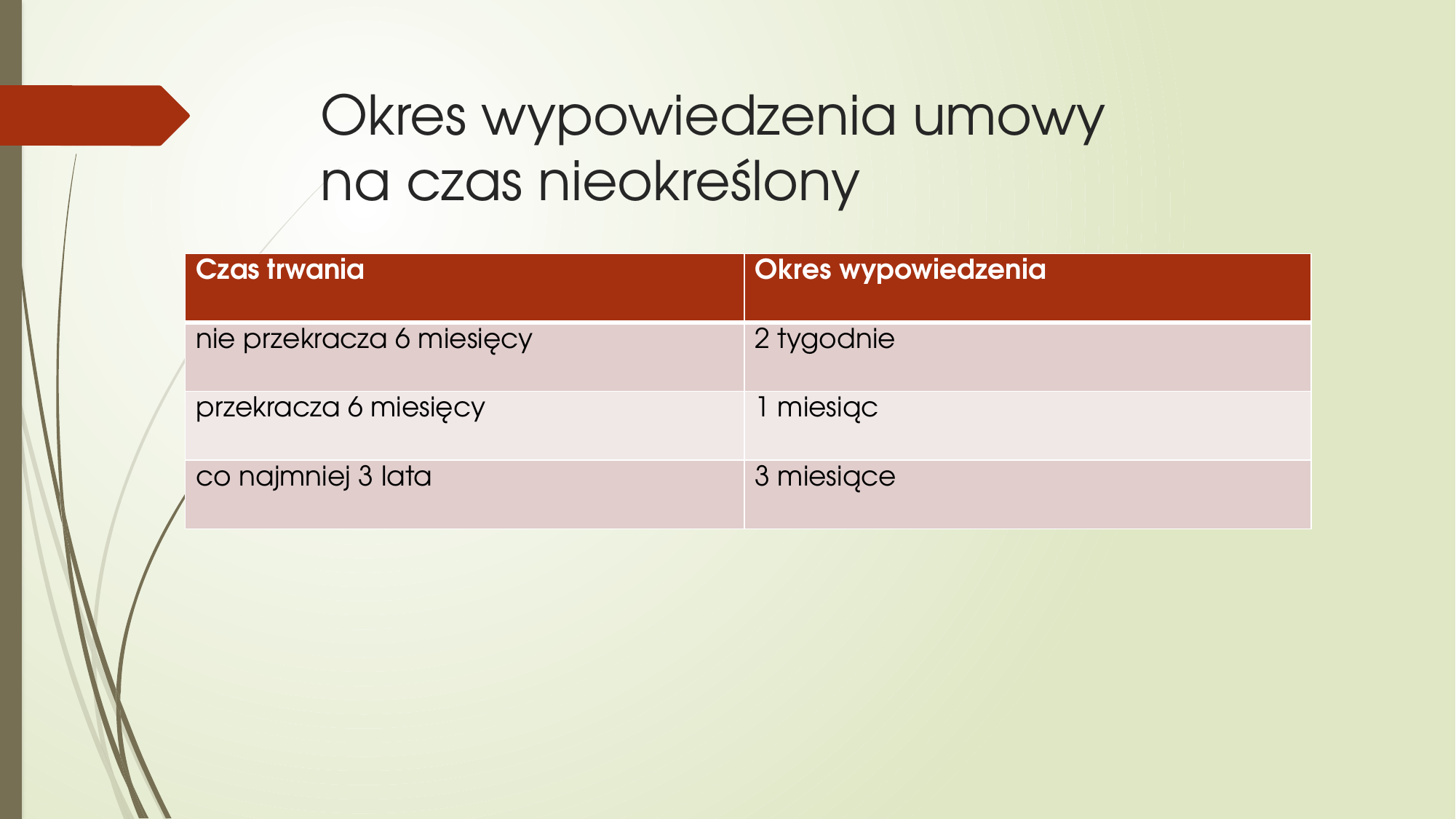

# Okres wypowiedzenia umowy na czas nieokreślony
| Czas trwania | Okres wypowiedzenia |
| --- | --- |
| nie przekracza 6 miesięcy | 2 tygodnie |
| przekracza 6 miesięcy | 1 miesiąc |
| co najmniej 3 lata | 3 miesiące |